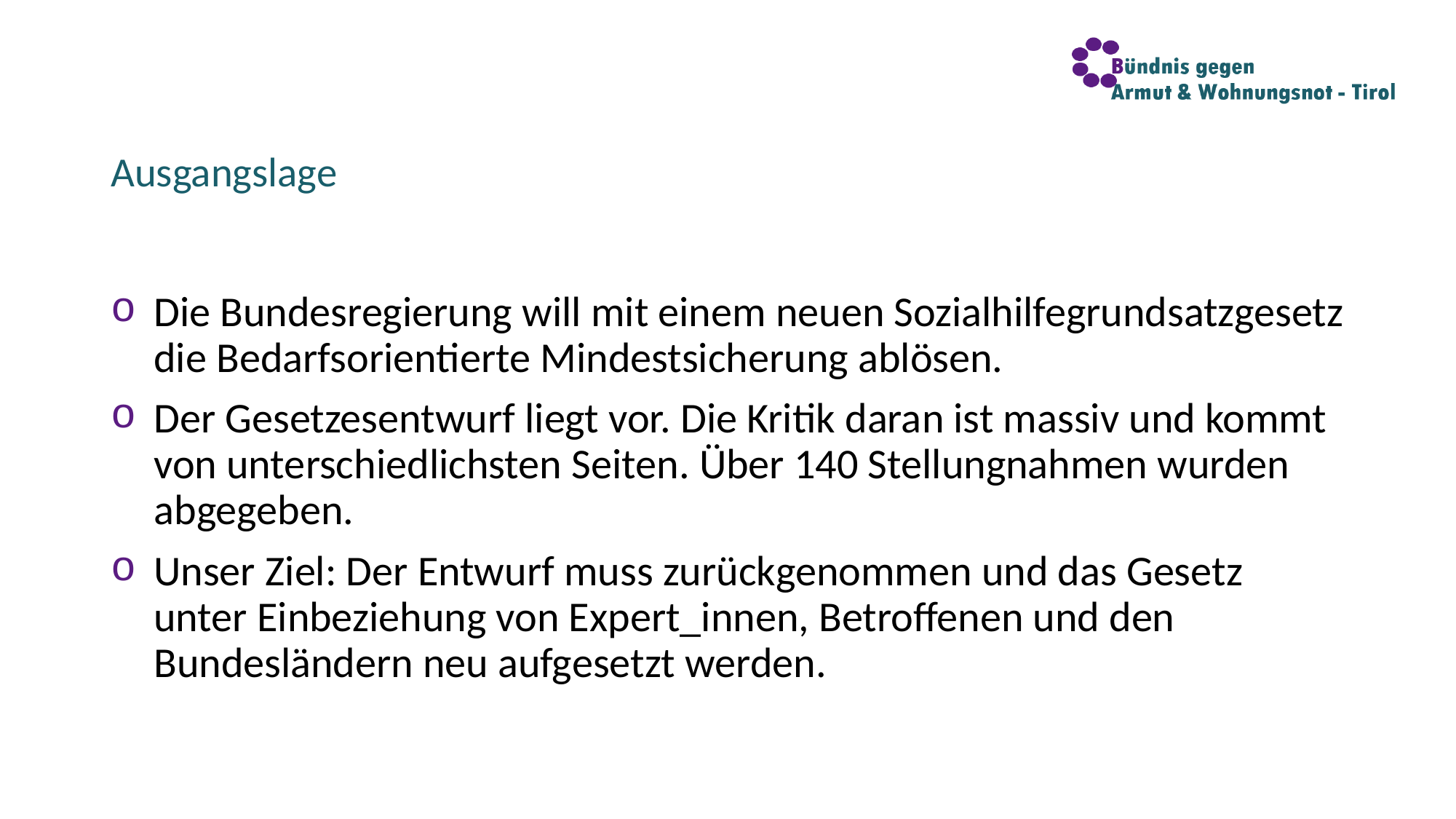

# Ausgangslage

Die Bundesregierung will mit einem neuen Sozialhilfegrundsatzgesetz die Bedarfsorientierte Mindestsicherung ablösen.
Der Gesetzesentwurf liegt vor. Die Kritik daran ist massiv und kommt von unterschiedlichsten Seiten. Über 140 Stellungnahmen wurden abgegeben.
Unser Ziel: Der Entwurf muss zurückgenommen und das Gesetz unter Einbeziehung von Expert_innen, Betroffenen und den Bundesländern neu aufgesetzt werden.